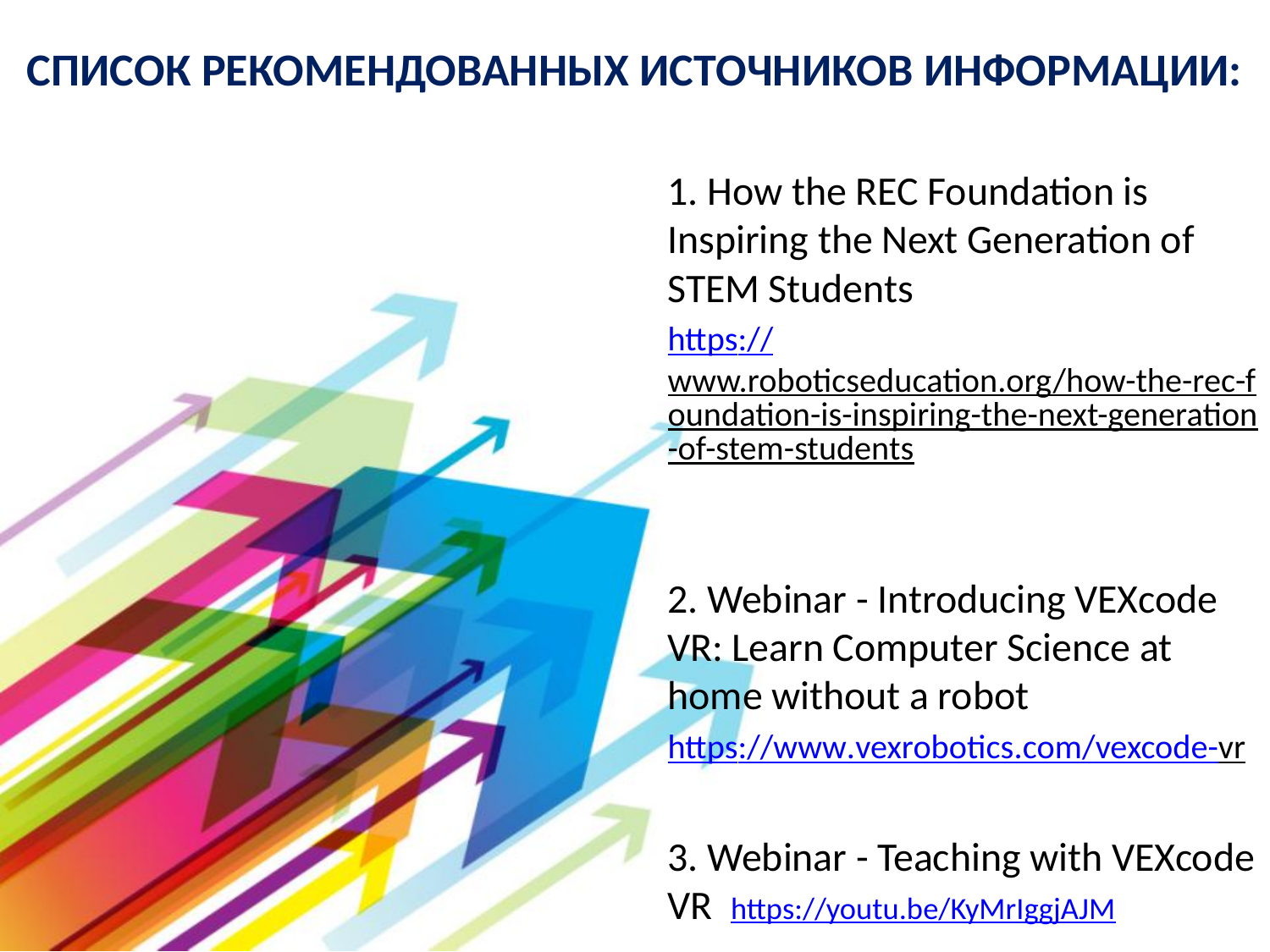

СПИСОК РЕКОМЕНДОВАННЫХ ИСТОЧНИКОВ ИНФОРМАЦИИ:
1. How the REC Foundation is Inspiring the Next Generation of STEM Students
https://www.roboticseducation.org/how-the-rec-foundation-is-inspiring-the-next-generation-of-stem-students

2. Webinar - Introducing VEXcode VR: Learn Computer Science at home without a robot
https://www.vexrobotics.com/vexcode-vr

3. Webinar - Teaching with VEXcode VR  https://youtu.be/KyMrIggjAJM